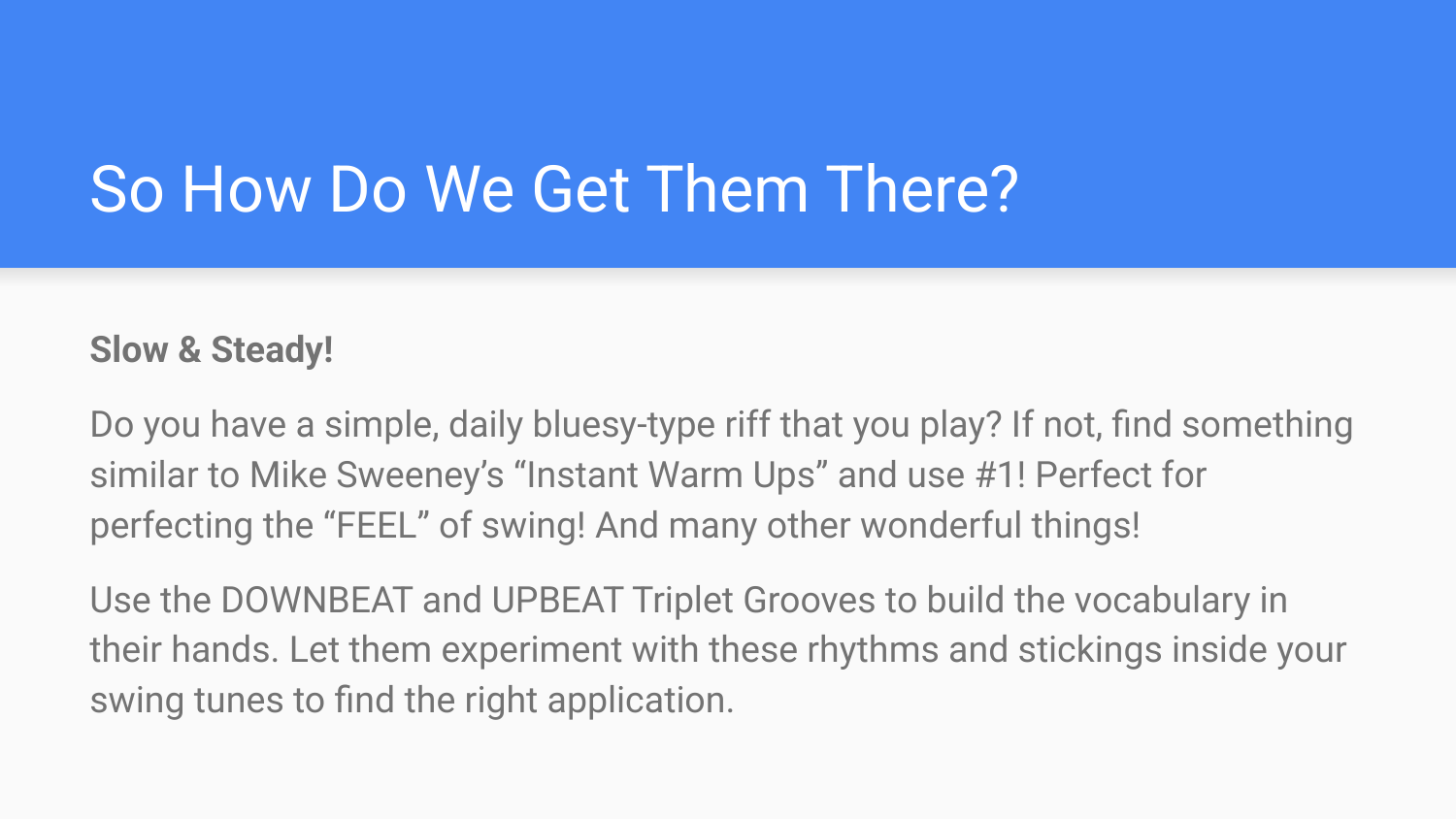

# So How Do We Get Them There?
Slow & Steady!
Do you have a simple, daily bluesy-type riff that you play? If not, find something similar to Mike Sweeney’s “Instant Warm Ups” and use #1! Perfect for perfecting the “FEEL” of swing! And many other wonderful things!
Use the DOWNBEAT and UPBEAT Triplet Grooves to build the vocabulary in their hands. Let them experiment with these rhythms and stickings inside your swing tunes to find the right application.